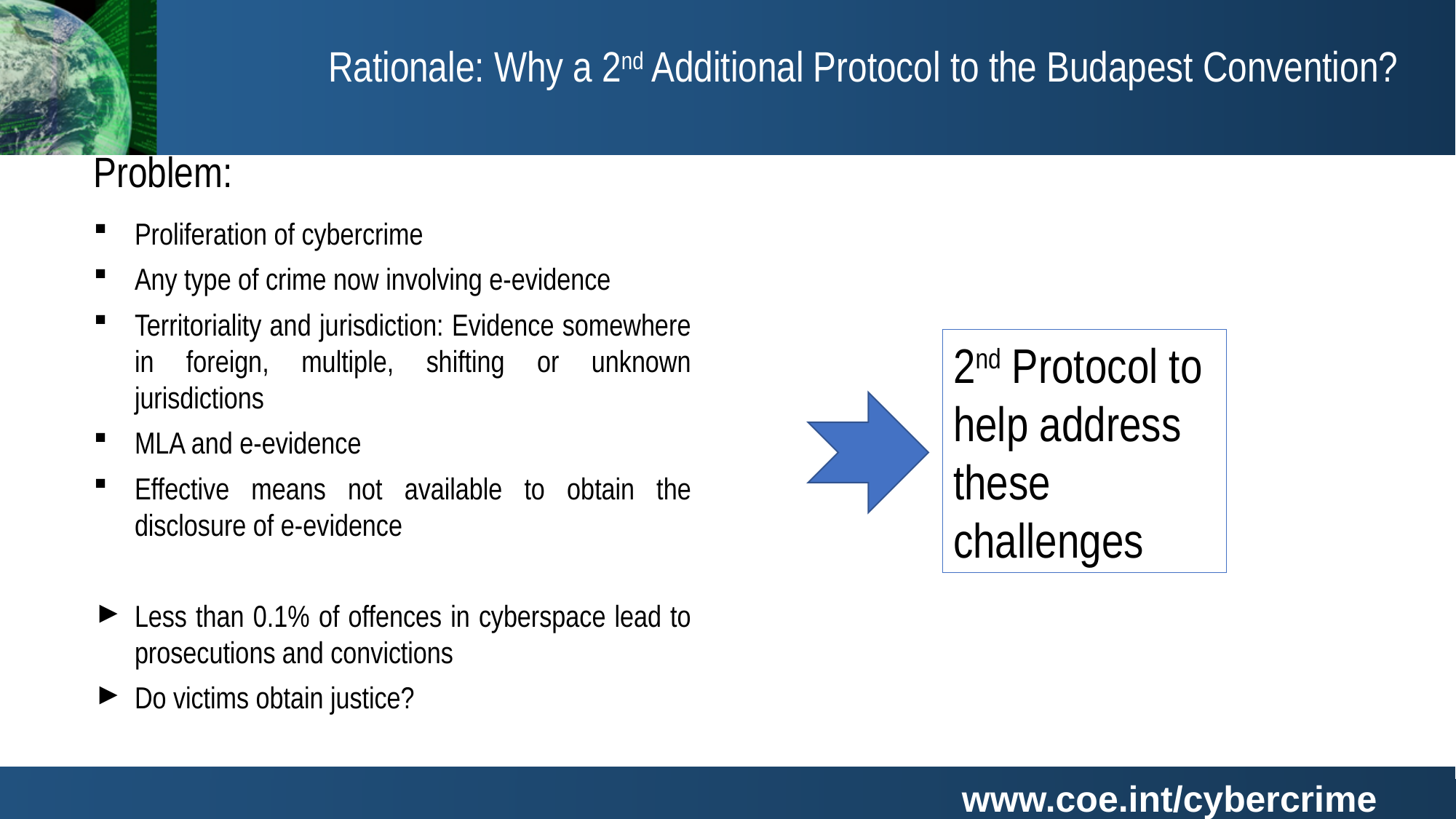

Rationale: Why a 2nd Additional Protocol to the Budapest Convention?
Problem:
Proliferation of cybercrime
Any type of crime now involving e-evidence
Territoriality and jurisdiction: Evidence somewhere in foreign, multiple, shifting or unknown jurisdictions
MLA and e-evidence
Effective means not available to obtain the disclosure of e-evidence

Less than 0.1% of offences in cyberspace lead to prosecutions and convictions
Do victims obtain justice?
2nd Protocol to help address these challenges

www.coe.int/cybercrime